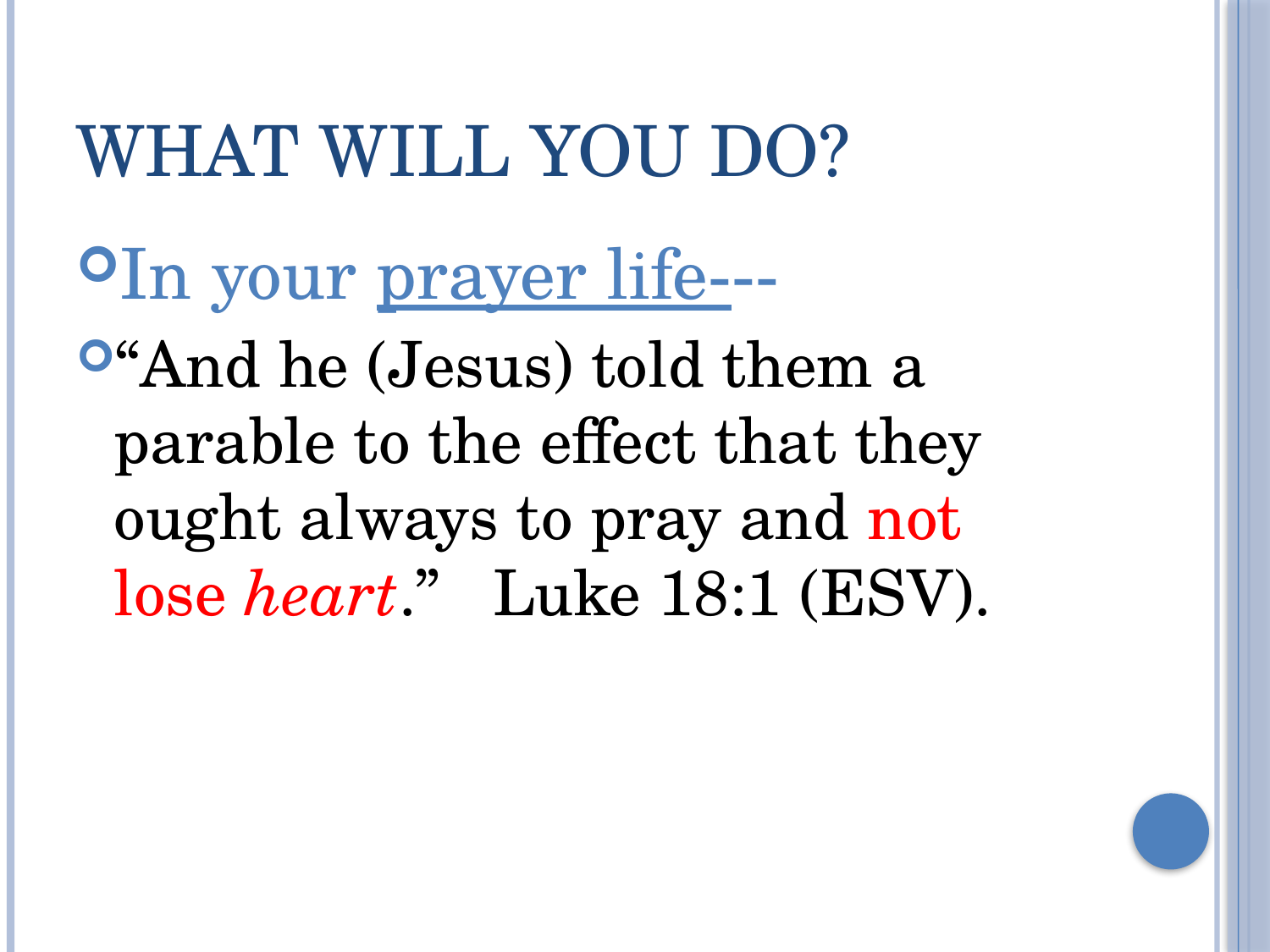

# WHAT WILL YOU DO?
In your prayer life---
“And he (Jesus) told them a parable to the effect that they ought always to pray and not lose heart.”   Luke 18:1 (ESV).